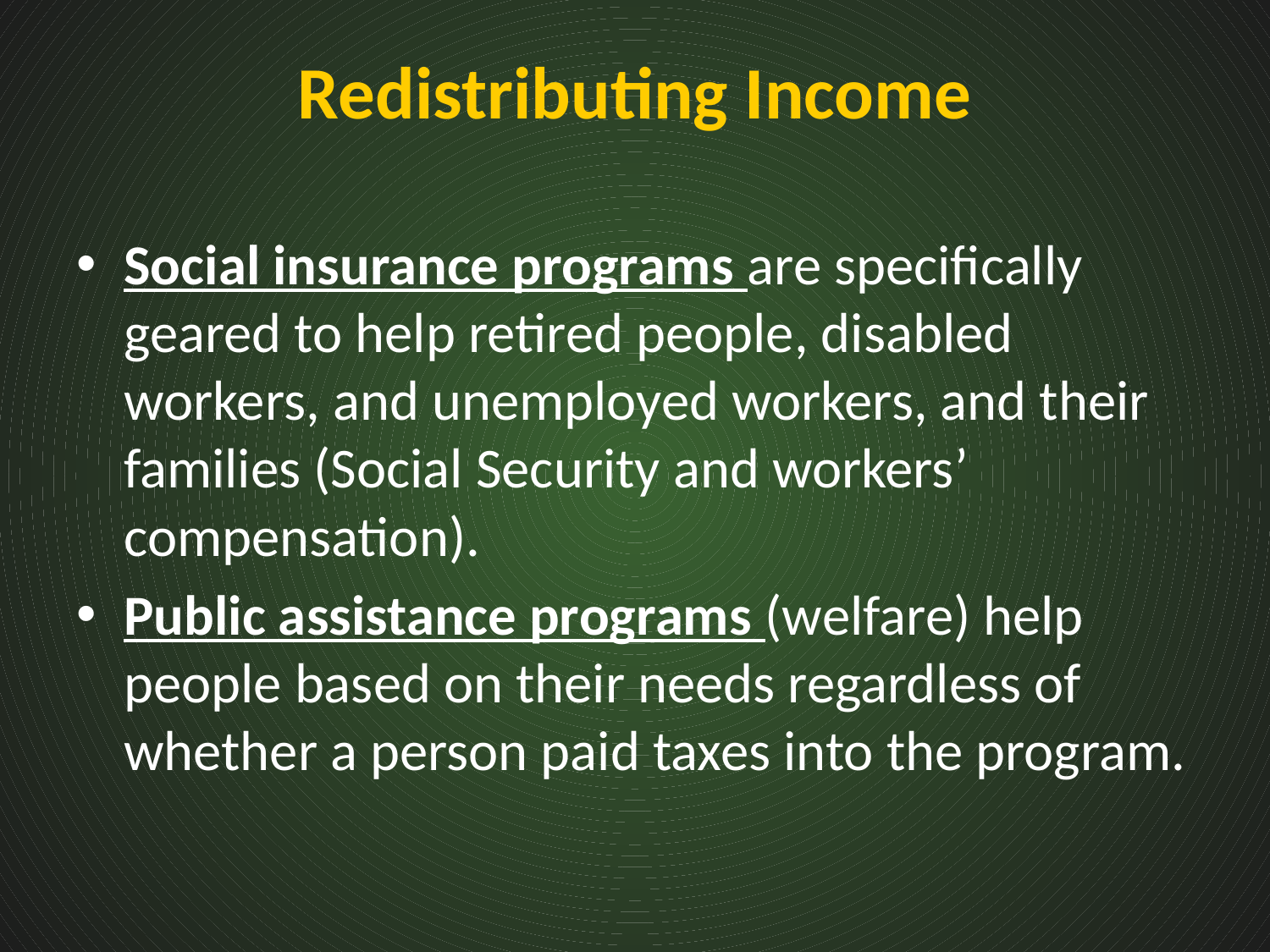

# Redistributing Income
Social insurance programs are specifically geared to help retired people, disabled workers, and unemployed workers, and their families (Social Security and workers’ compensation).
Public assistance programs (welfare) help people based on their needs regardless of whether a person paid taxes into the program.